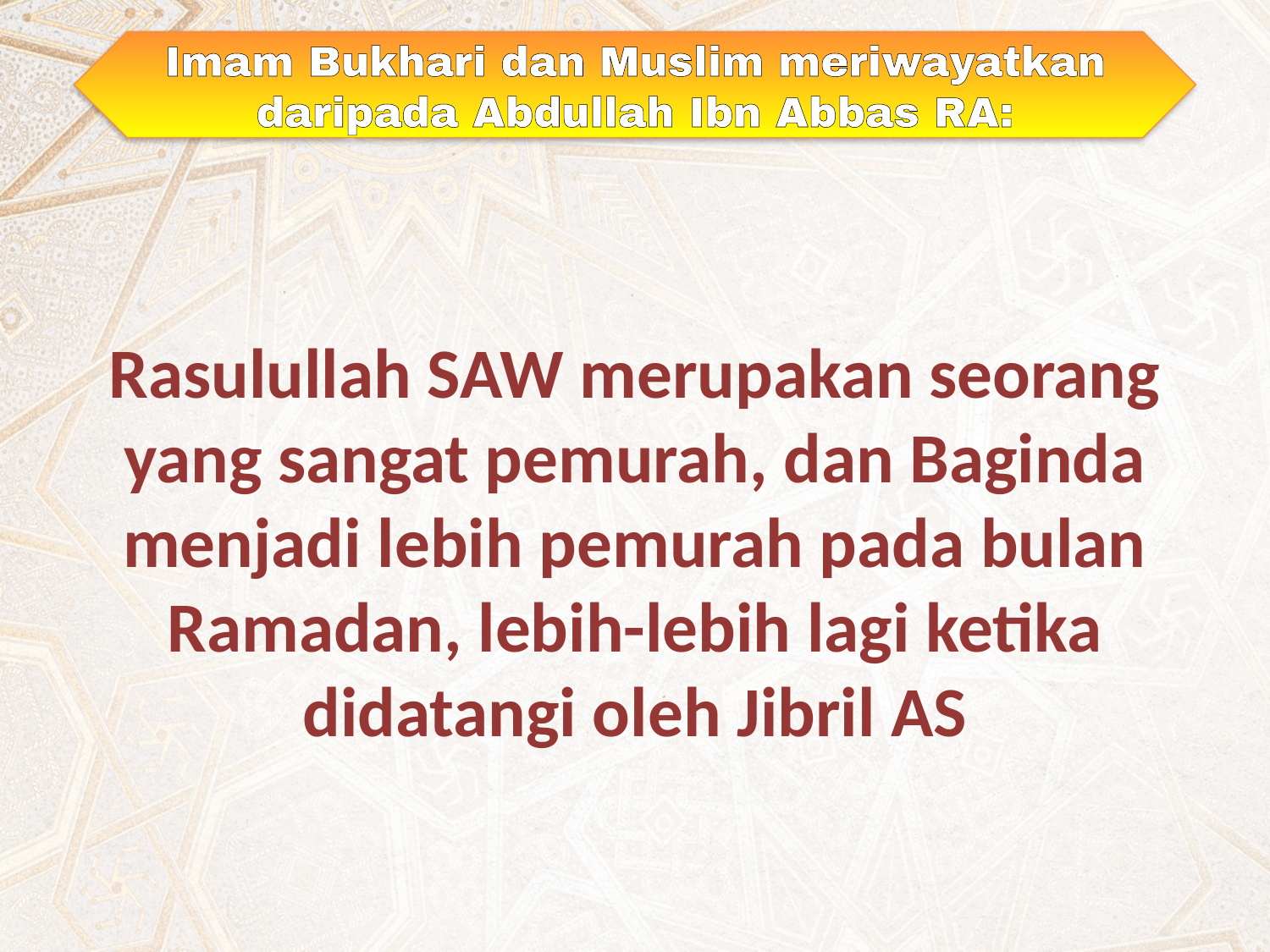

Imam Bukhari dan Muslim meriwayatkan daripada Abdullah Ibn Abbas RA:
Rasulullah SAW merupakan seorang yang sangat pemurah, dan Baginda menjadi lebih pemurah pada bulan Ramadan, lebih-lebih lagi ketika didatangi oleh Jibril AS